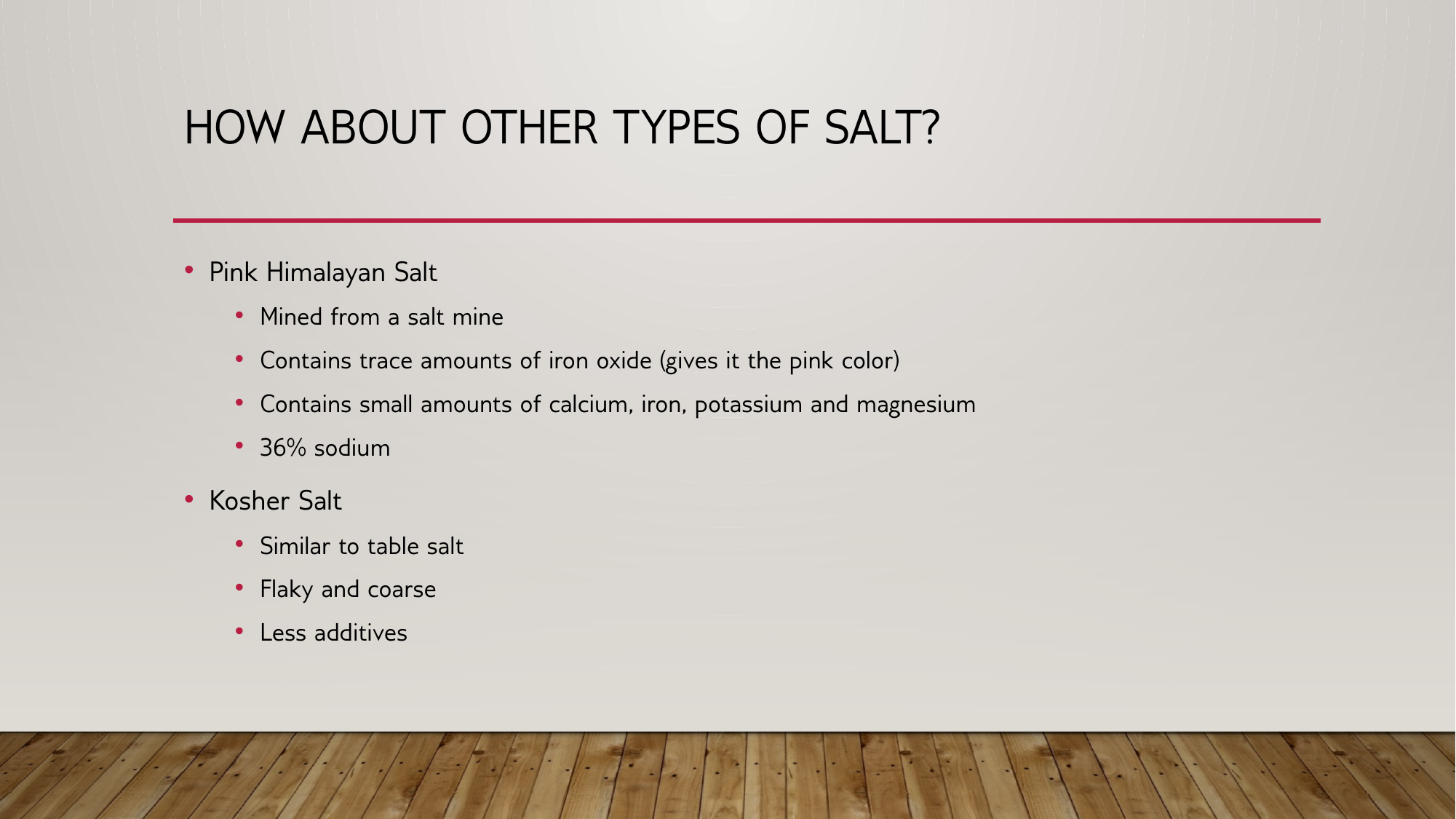

# How about Other types of salt?
Pink Himalayan Salt
Mined from a salt mine
Contains trace amounts of iron oxide (gives it the pink color)
Contains small amounts of calcium, iron, potassium and magnesium
36% sodium
Kosher Salt
Similar to table salt
Flaky and coarse
Less additives